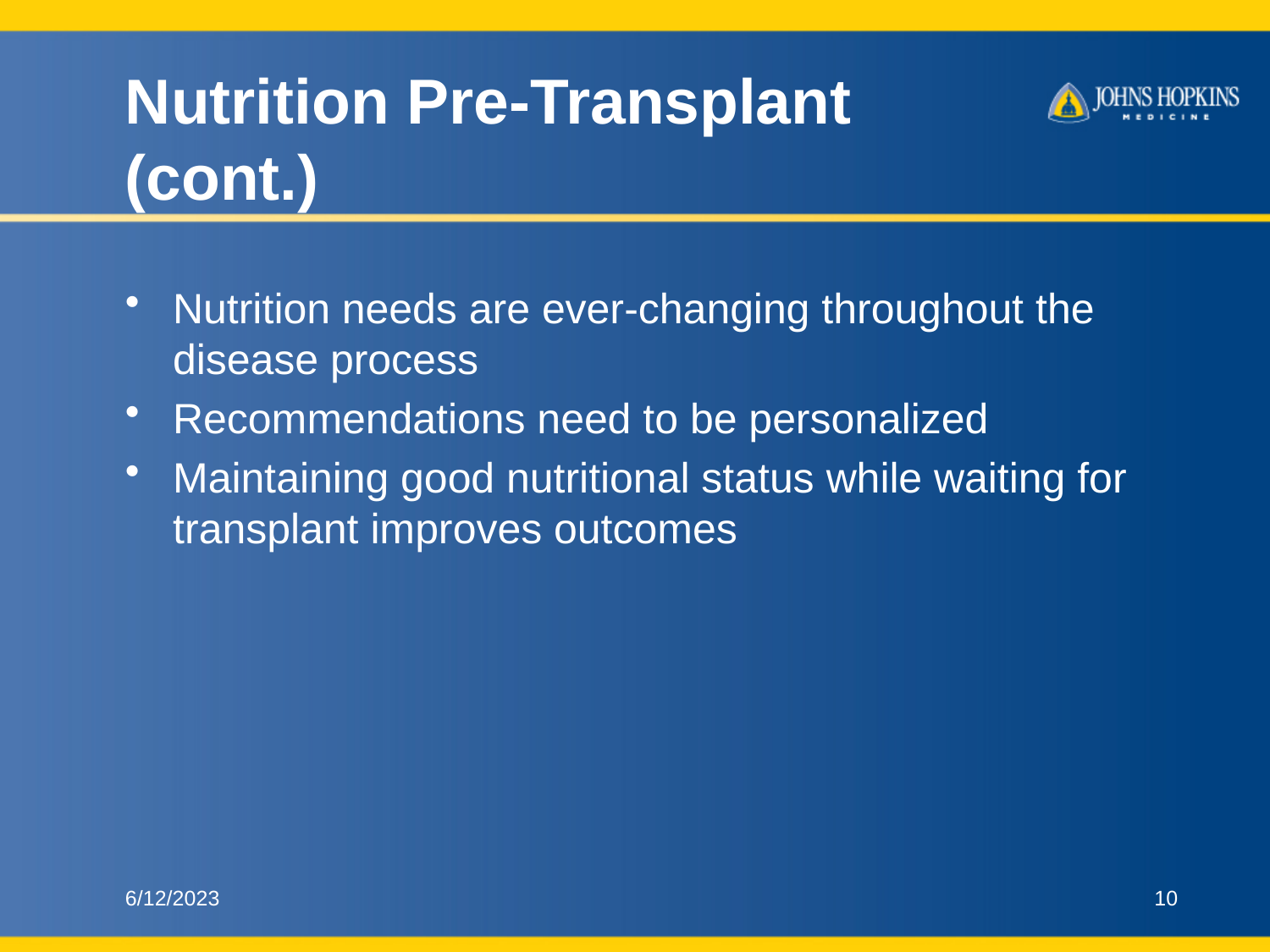

# Nutrition Pre-Transplant (cont.)
Nutrition needs are ever-changing throughout the disease process
Recommendations need to be personalized
Maintaining good nutritional status while waiting for transplant improves outcomes
6/12/2023

10